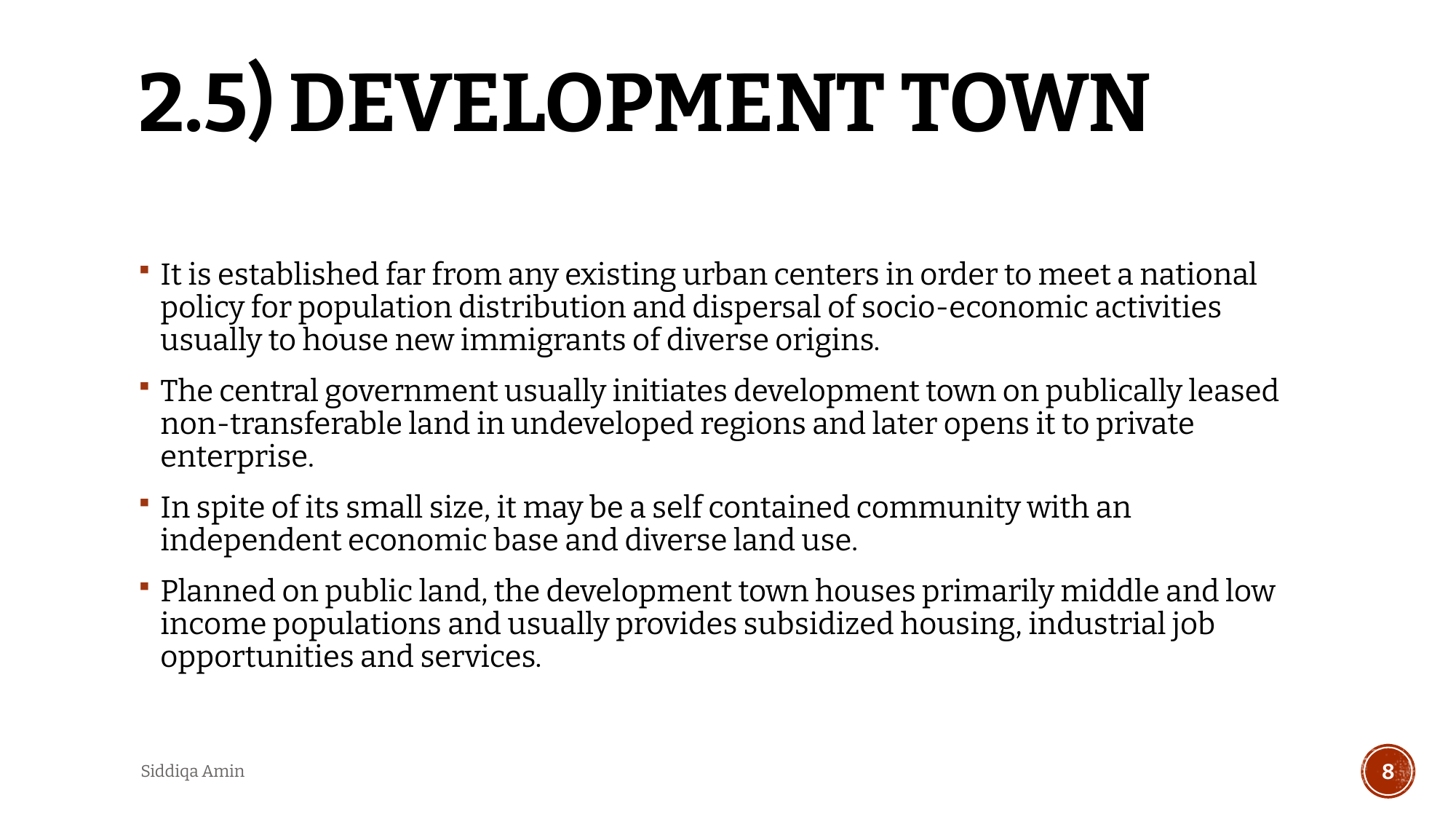

# 2.5) DEVELOPMENT TOWN
It is established far from any existing urban centers in order to meet a national policy for population distribution and dispersal of socio-economic activities usually to house new immigrants of diverse origins.
The central government usually initiates development town on publically leased non-transferable land in undeveloped regions and later opens it to private enterprise.
In spite of its small size, it may be a self contained community with an independent economic base and diverse land use.
Planned on public land, the development town houses primarily middle and low income populations and usually provides subsidized housing, industrial job opportunities and services.

Siddiqa Amin
8